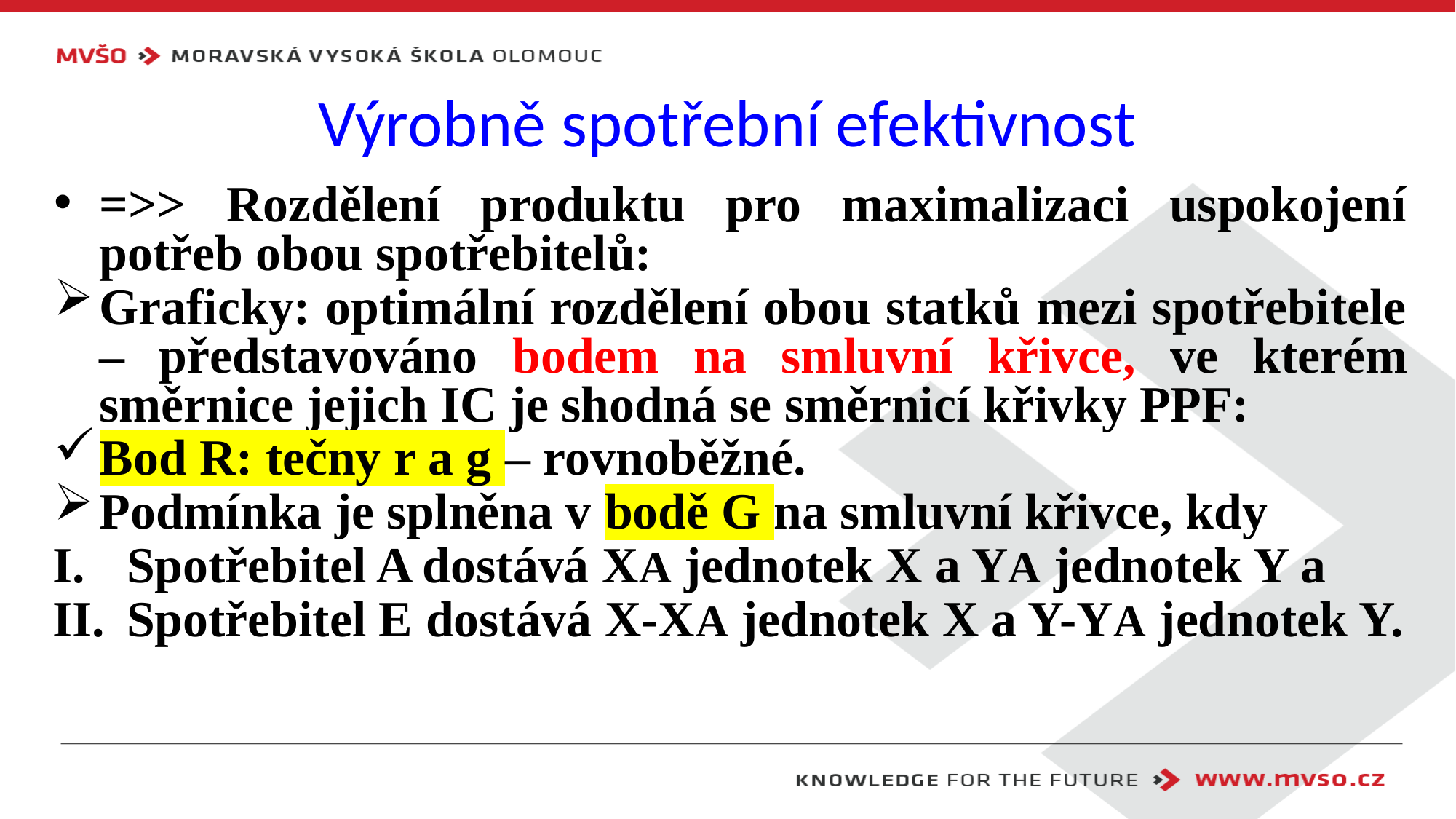

# Výrobně spotřební efektivnost
=>> Rozdělení produktu pro maximalizaci uspokojení potřeb obou spotřebitelů:
Graficky: optimální rozdělení obou statků mezi spotřebitele – představováno bodem na smluvní křivce, ve kterém směrnice jejich IC je shodná se směrnicí křivky PPF:
Bod R: tečny r a g – rovnoběžné.
Podmínka je splněna v bodě G na smluvní křivce, kdy
Spotřebitel A dostává XA jednotek X a YA jednotek Y a
Spotřebitel E dostává X-XA jednotek X a Y-YA jednotek Y.